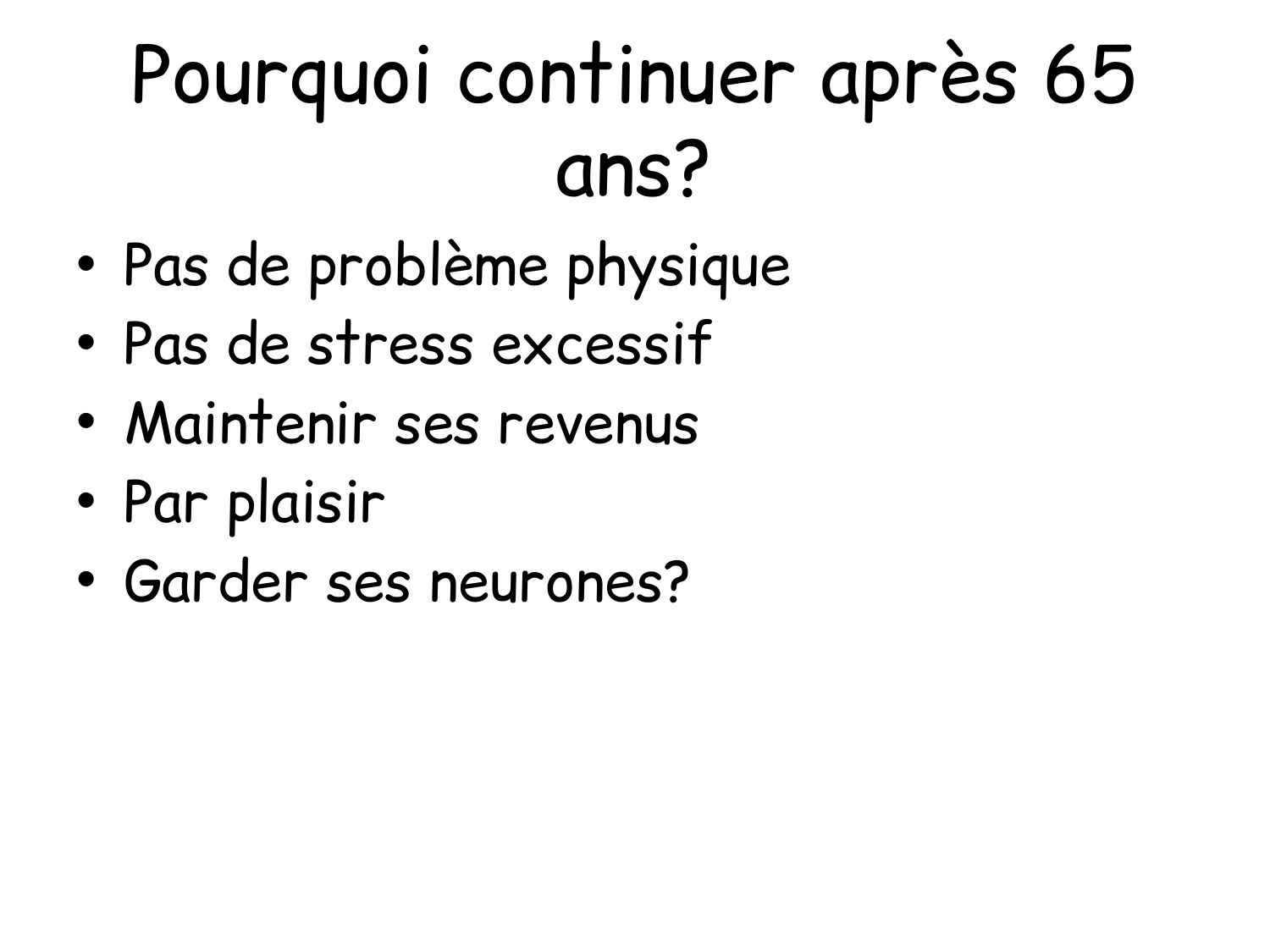

# Pourquoi continuer après 65 ans?
Pas de problème physique
Pas de stress excessif
Maintenir ses revenus
Par plaisir
Garder ses neurones?